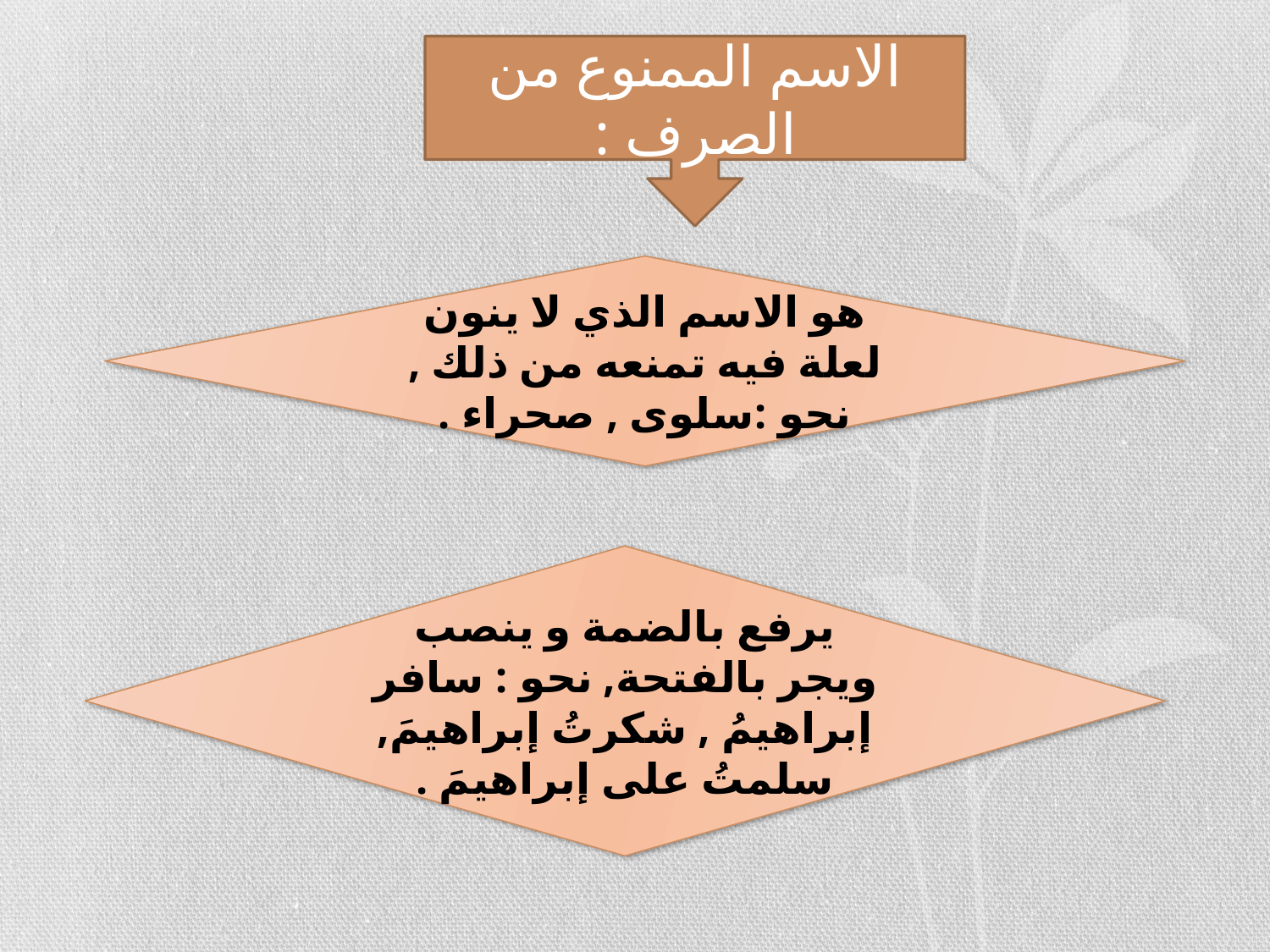

#
الاسم الممنوع من الصرف :

هو الاسم الذي لا ينون لعلة فيه تمنعه من ذلك , نحو :سلوى , صحراء .
يرفع بالضمة و ينصب ويجر بالفتحة, نحو : سافر إبراهيمُ , شكرتُ إبراهيمَ, سلمتُ على إبراهيمَ .